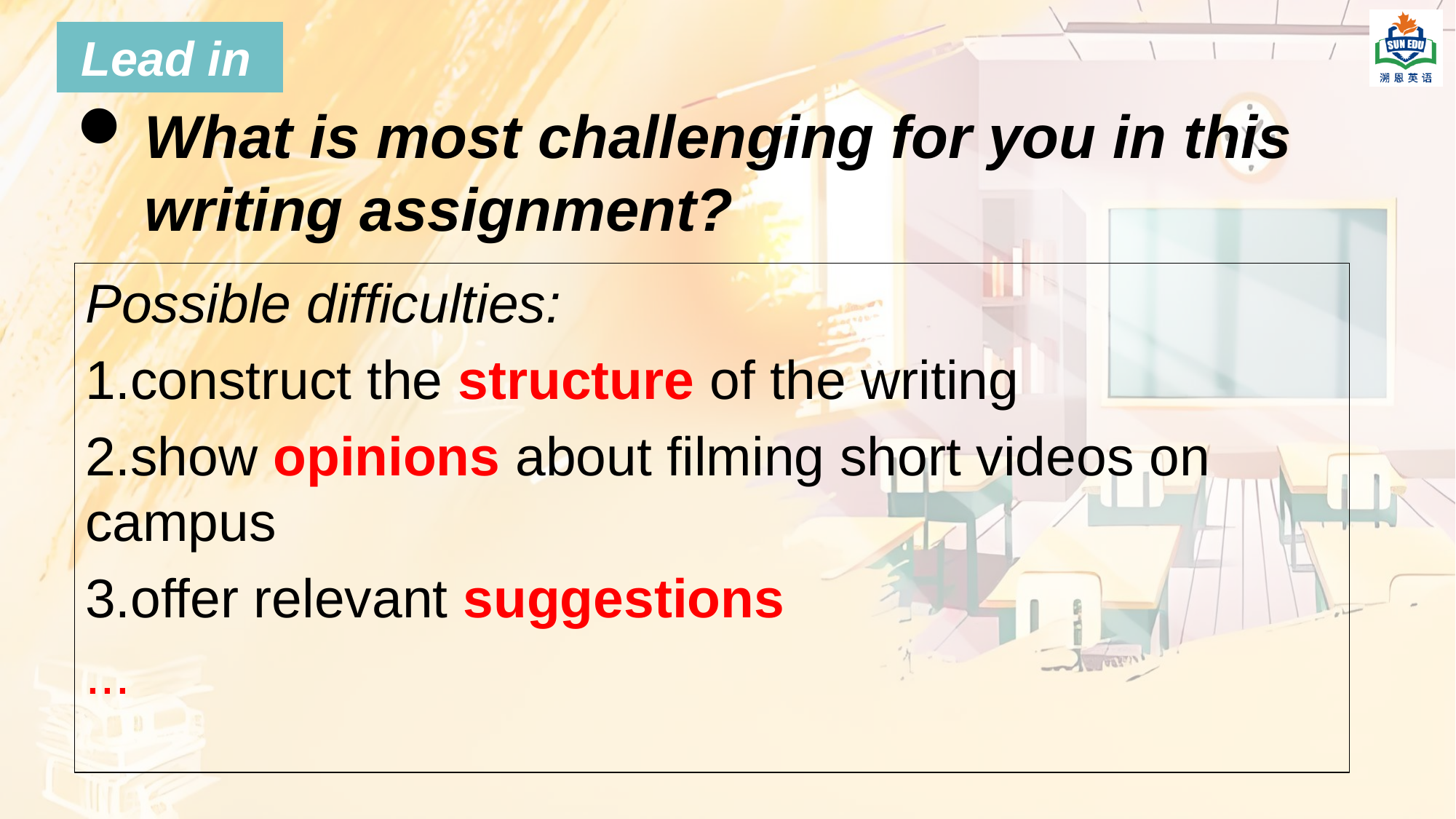

Lead in
What is most challenging for you in this writing assignment?
Possible difficulties:
1.construct the structure of the writing
2.show opinions about filming short videos on campus
3.offer relevant suggestions
...